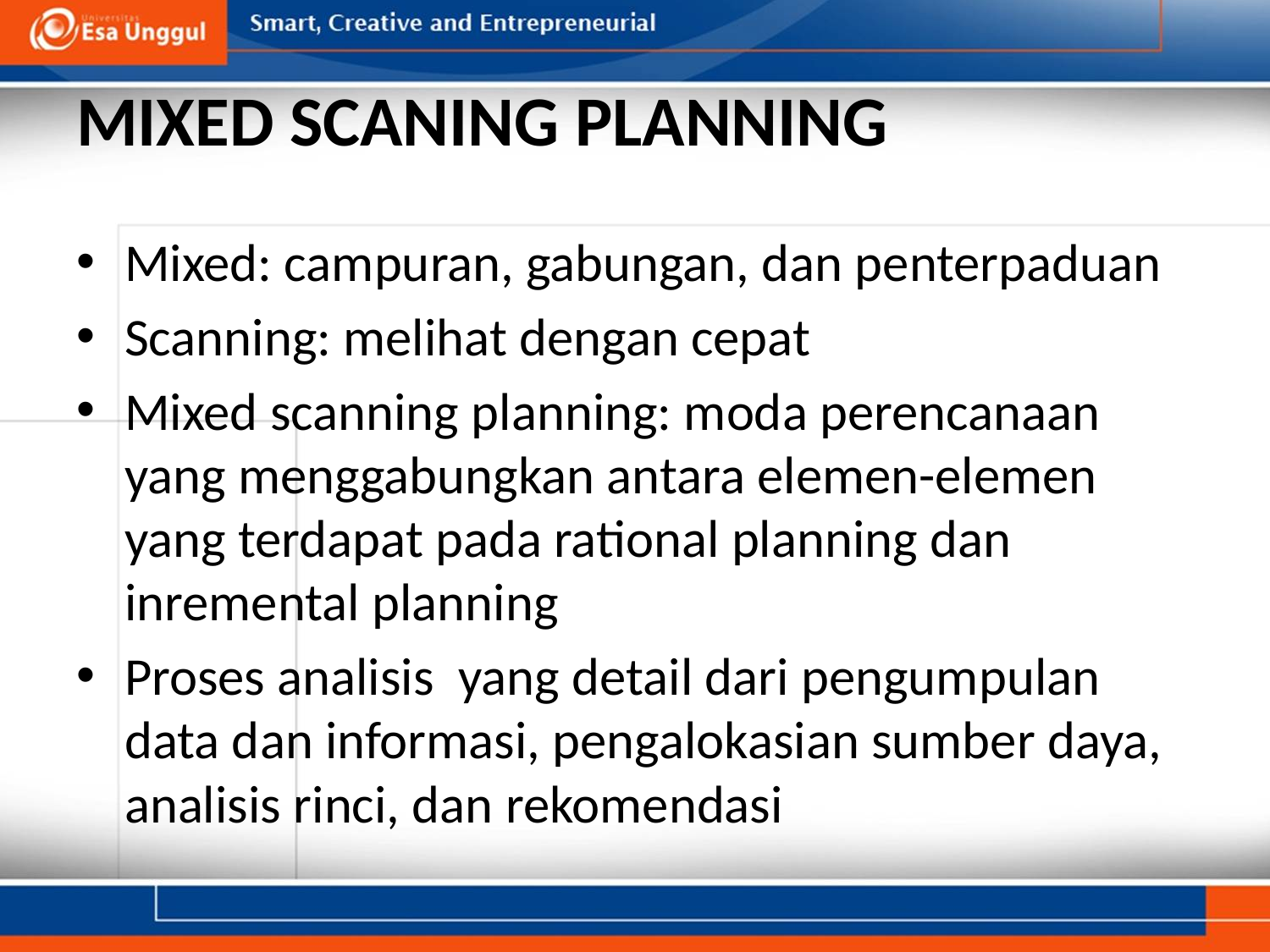

# MIXED SCANING PLANNING
Mixed: campuran, gabungan, dan penterpaduan
Scanning: melihat dengan cepat
Mixed scanning planning: moda perencanaan yang menggabungkan antara elemen-elemen yang terdapat pada rational planning dan inremental planning
Proses analisis  yang detail dari pengumpulan data dan informasi, pengalokasian sumber daya, analisis rinci, dan rekomendasi